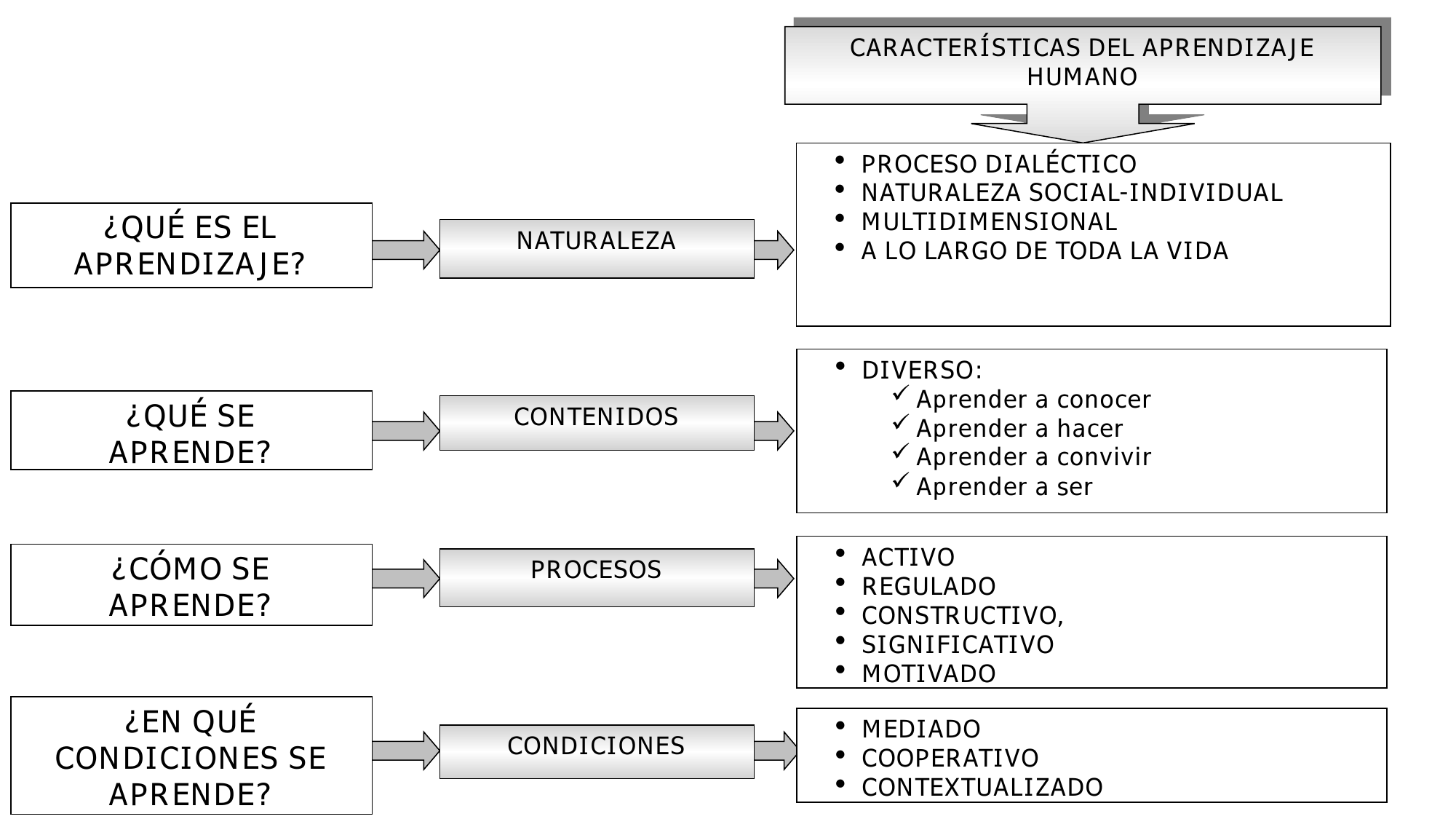

CARACTERÍSTICAS DEL APRENDIZAJE HUMANO
PROCESO DIALÉCTICO
NATURALEZA SOCIAL-INDIVIDUAL
MULTIDIMENSIONAL
A LO LARGO DE TODA LA VIDA
¿QUÉ ES EL APRENDIZAJE?
NATURALEZA

DIVERSO:
Aprender a conocer
Aprender a hacer
Aprender a convivir
Aprender a ser
¿QUÉ SE
APRENDE?
CONTENIDOS

ACTIVO
REGULADO
CONSTRUCTIVO,
SIGNIFICATIVO
MOTIVADO

¿CÓMO SE
APRENDE?
PROCESOS

¿EN QUÉ
CONDICIONES SE APRENDE?
MEDIADO
COOPERATIVO
CONTEXTUALIZADO

CONDICIONES